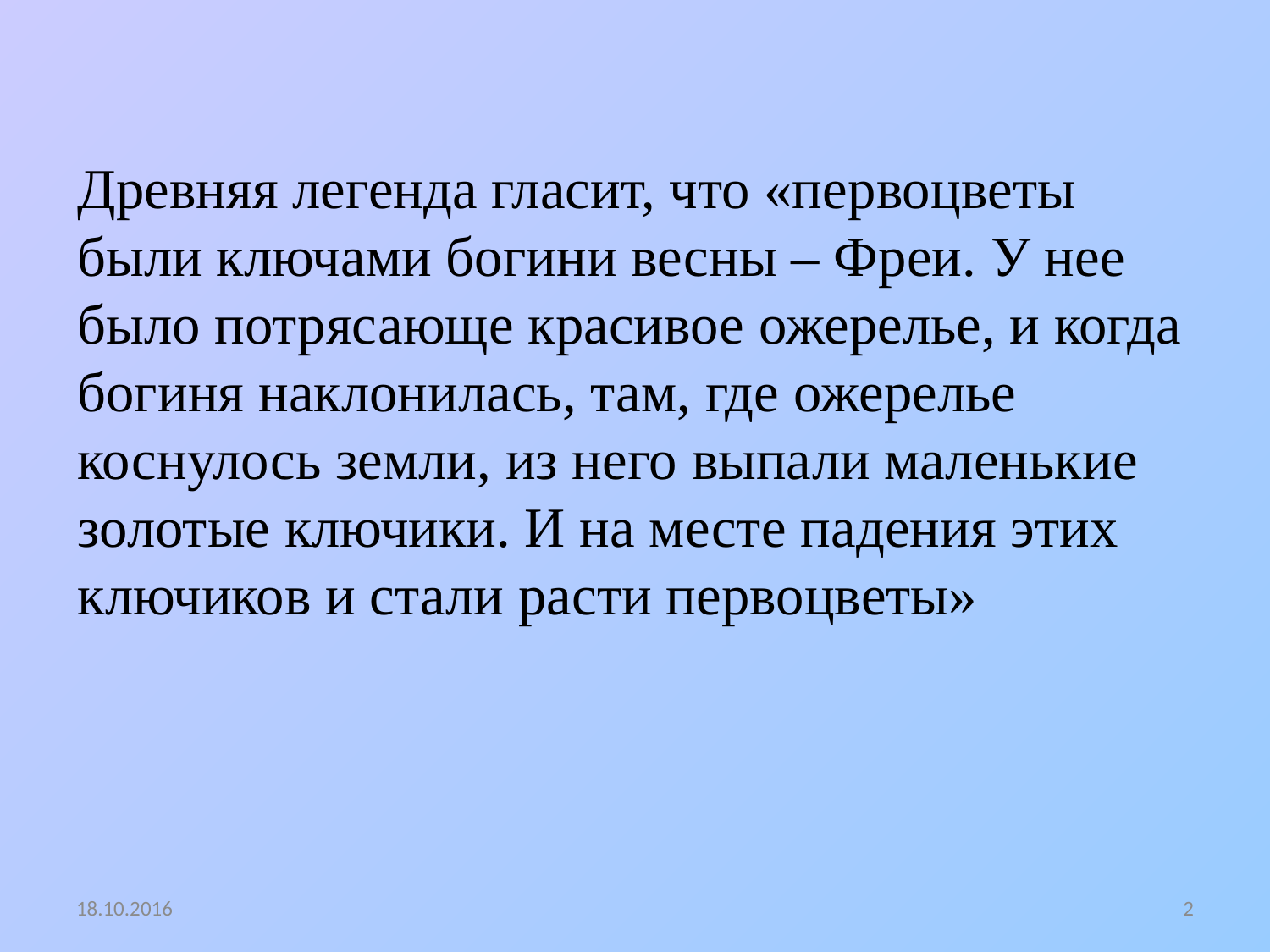

#
Древняя легенда гласит, что «первоцветы были ключами богини весны – Фреи. У нее было потрясающе красивое ожерелье, и когда богиня наклонилась, там, где ожерелье коснулось земли, из него выпали маленькие золотые ключики. И на месте падения этих ключиков и стали расти первоцветы»
18.10.2016
2